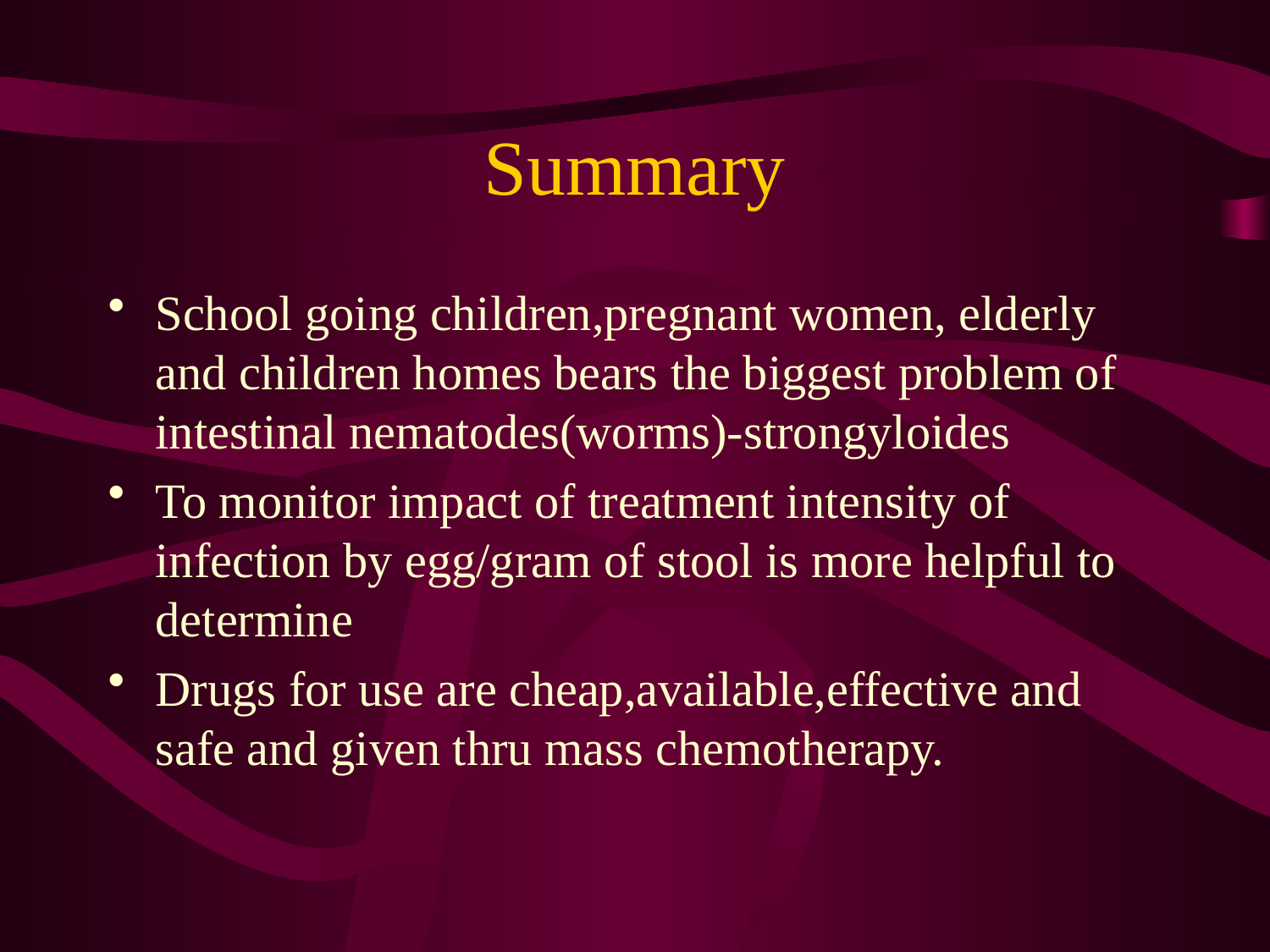

# Summary
School going children,pregnant women, elderly and children homes bears the biggest problem of intestinal nematodes(worms)-strongyloides
To monitor impact of treatment intensity of infection by egg/gram of stool is more helpful to determine
Drugs for use are cheap,available,effective and safe and given thru mass chemotherapy.